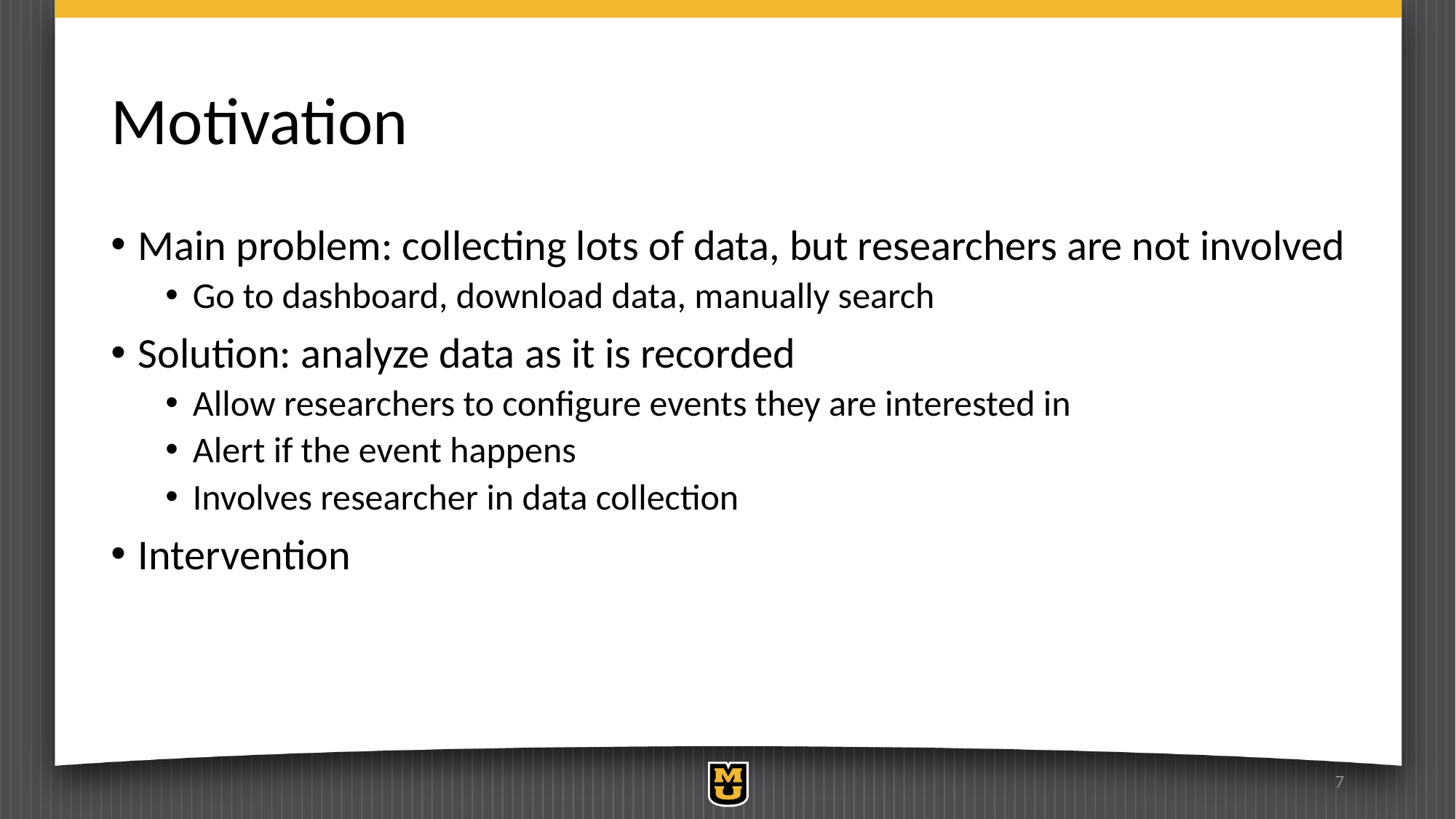

# Motivation
Main problem: collecting lots of data, but researchers are not involved
Go to dashboard, download data, manually search
Solution: analyze data as it is recorded
Allow researchers to configure events they are interested in
Alert if the event happens
Involves researcher in data collection
Intervention

7